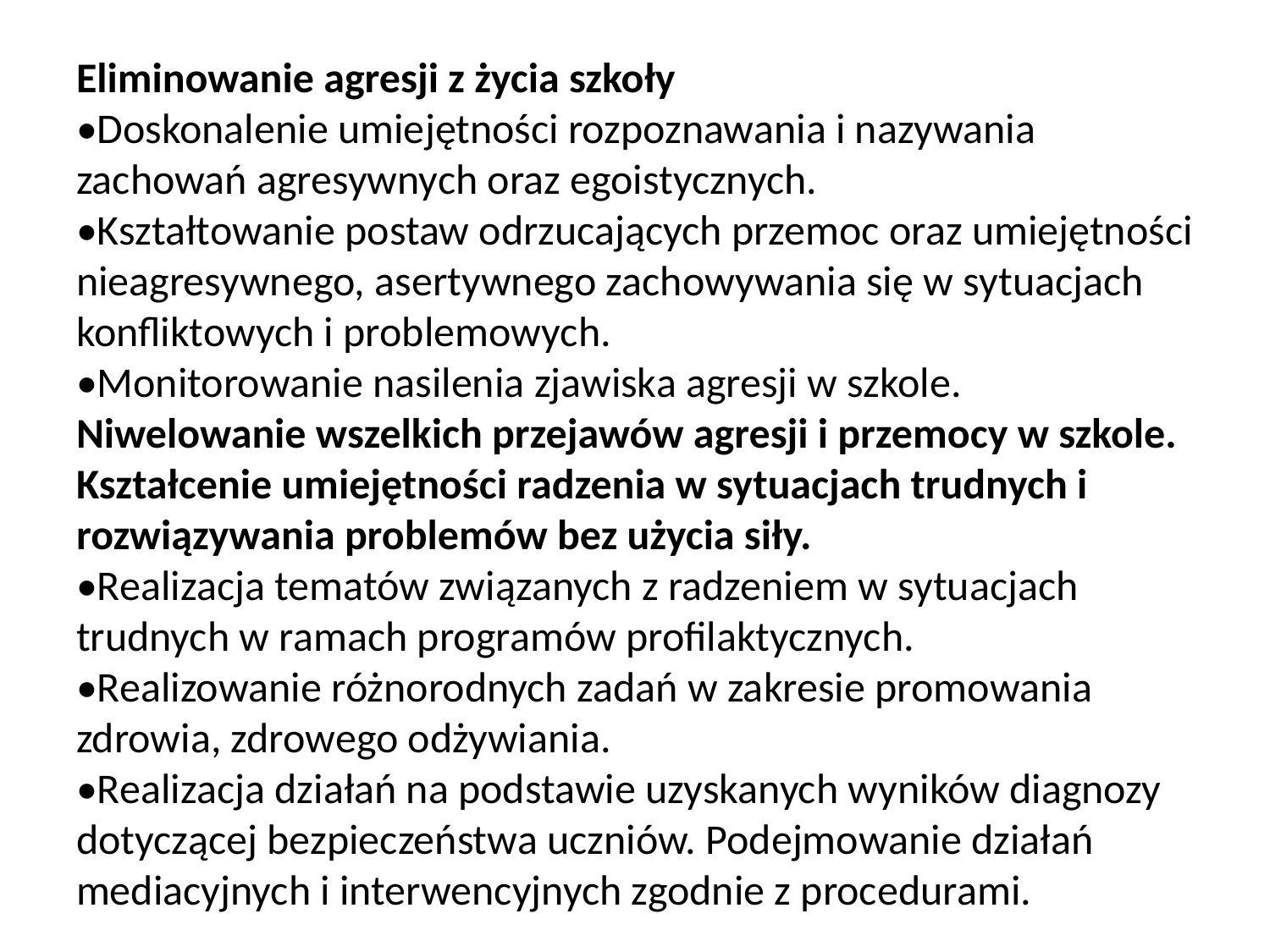

# Eliminowanie agresji z życia szkoły •Doskonalenie umiejętności rozpoznawania i nazywania zachowań agresywnych oraz egoistycznych. •Kształtowanie postaw odrzucających przemoc oraz umiejętności nieagresywnego, asertywnego zachowywania się w sytuacjach konfliktowych i problemowych. •Monitorowanie nasilenia zjawiska agresji w szkole. Niwelowanie wszelkich przejawów agresji i przemocy w szkole. Kształcenie umiejętności radzenia w sytuacjach trudnych i rozwiązywania problemów bez użycia siły. •Realizacja tematów związanych z radzeniem w sytuacjach trudnych w ramach programów profilaktycznych. •Realizowanie różnorodnych zadań w zakresie promowania zdrowia, zdrowego odżywiania. •Realizacja działań na podstawie uzyskanych wyników diagnozy dotyczącej bezpieczeństwa uczniów. Podejmowanie działań mediacyjnych i interwencyjnych zgodnie z procedurami.